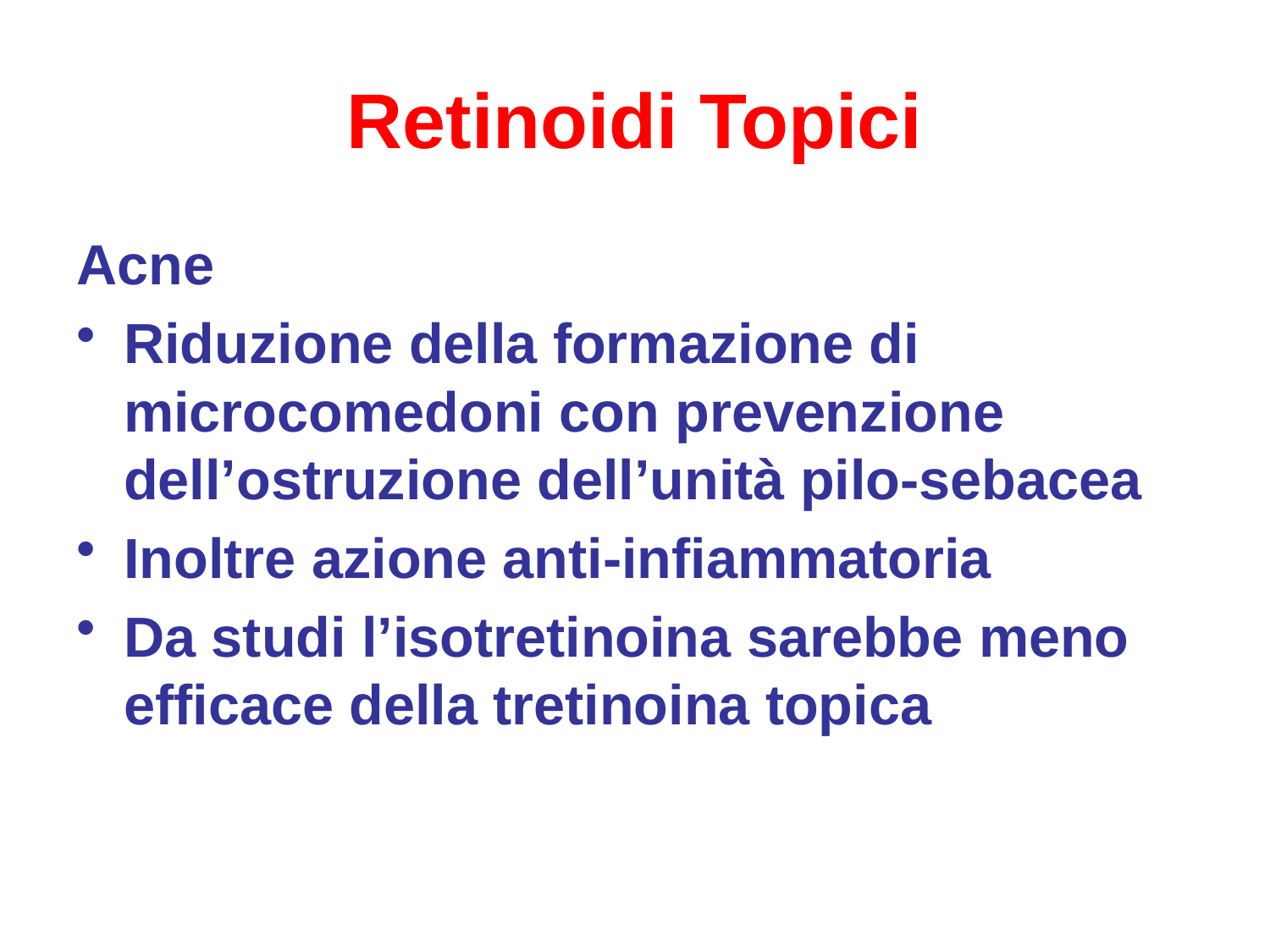

# Retinoidi Topici
Acne
Riduzione della formazione di microcomedoni con prevenzione dell’ostruzione dell’unità pilo-sebacea
Inoltre azione anti-infiammatoria
Da studi l’isotretinoina sarebbe meno efficace della tretinoina topica